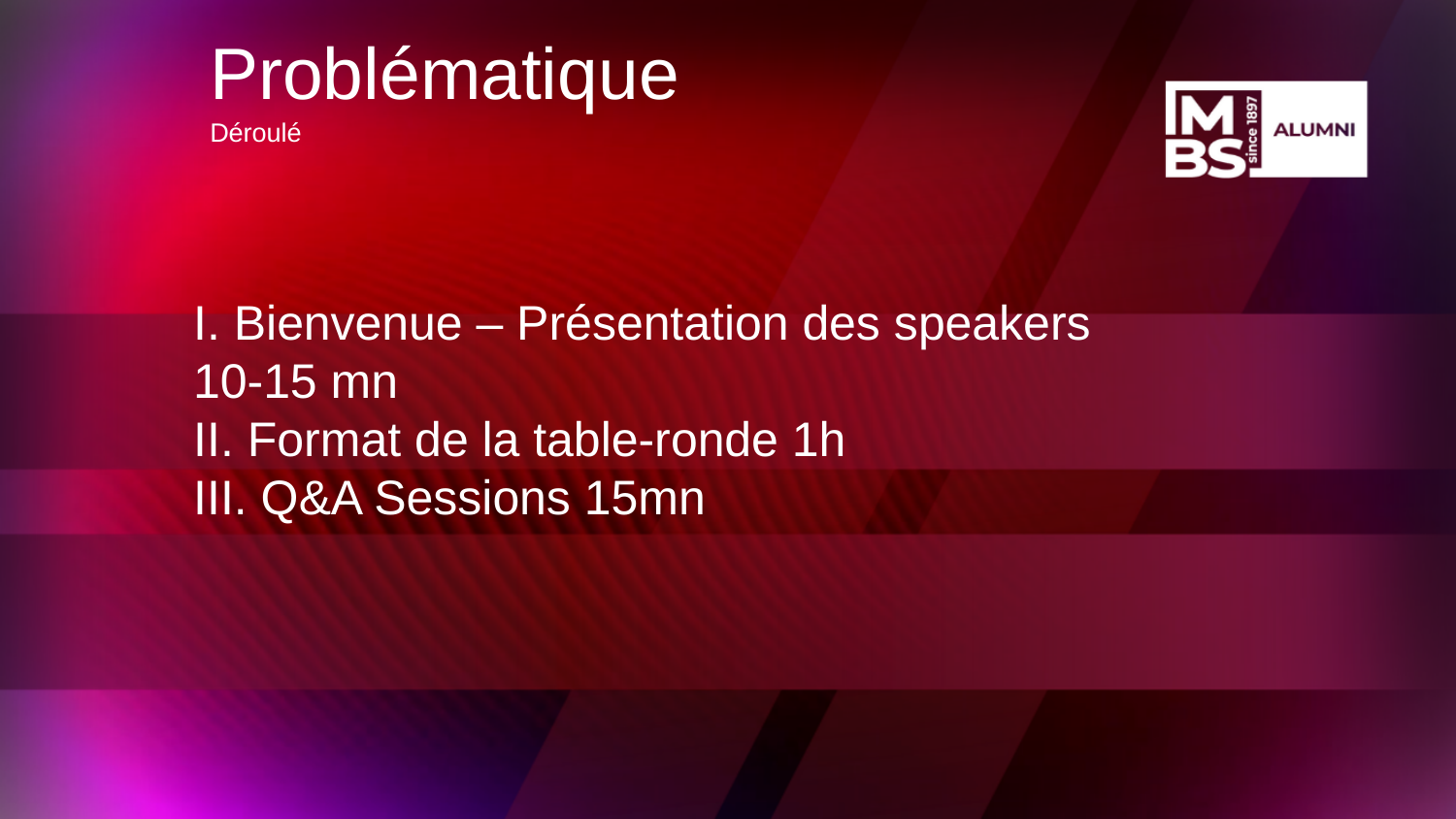

# Problématique
Déroulé
I. Bienvenue – Présentation des speakers 10-15 mn
II. Format de la table-ronde 1h
III. Q&A Sessions 15mn